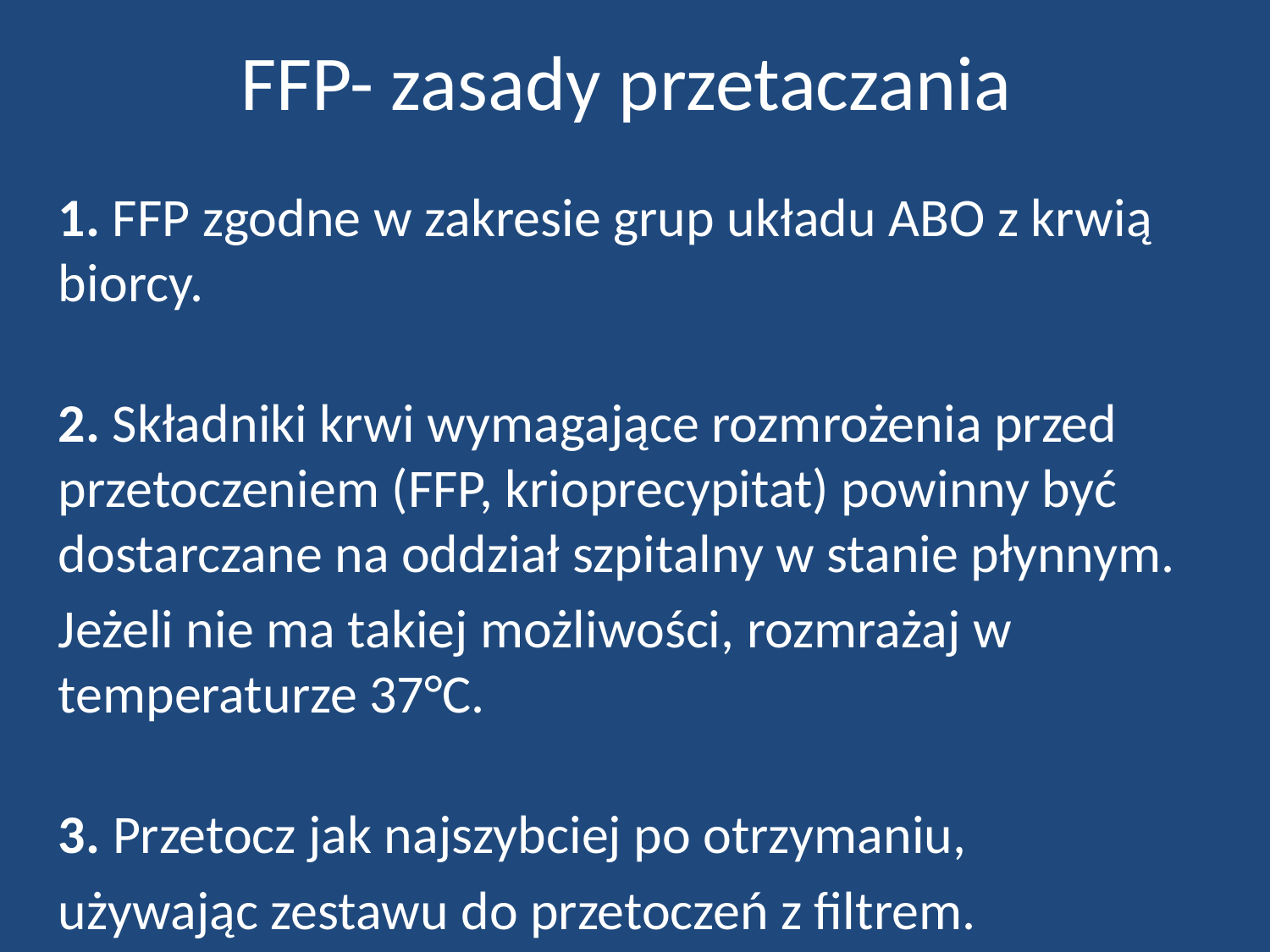

# FFP- zasady przetaczania
	1. FFP zgodne w zakresie grup układu ABO z krwią biorcy.
2. Składniki krwi wymagające rozmrożenia przed przetoczeniem (FFP, krioprecypitat) powinny być dostarczane na oddział szpitalny w stanie płynnym.
	Jeżeli nie ma takiej możliwości, rozmrażaj w temperaturze 37°C.
3. Przetocz jak najszybciej po otrzymaniu,
	używając zestawu do przetoczeń z filtrem.